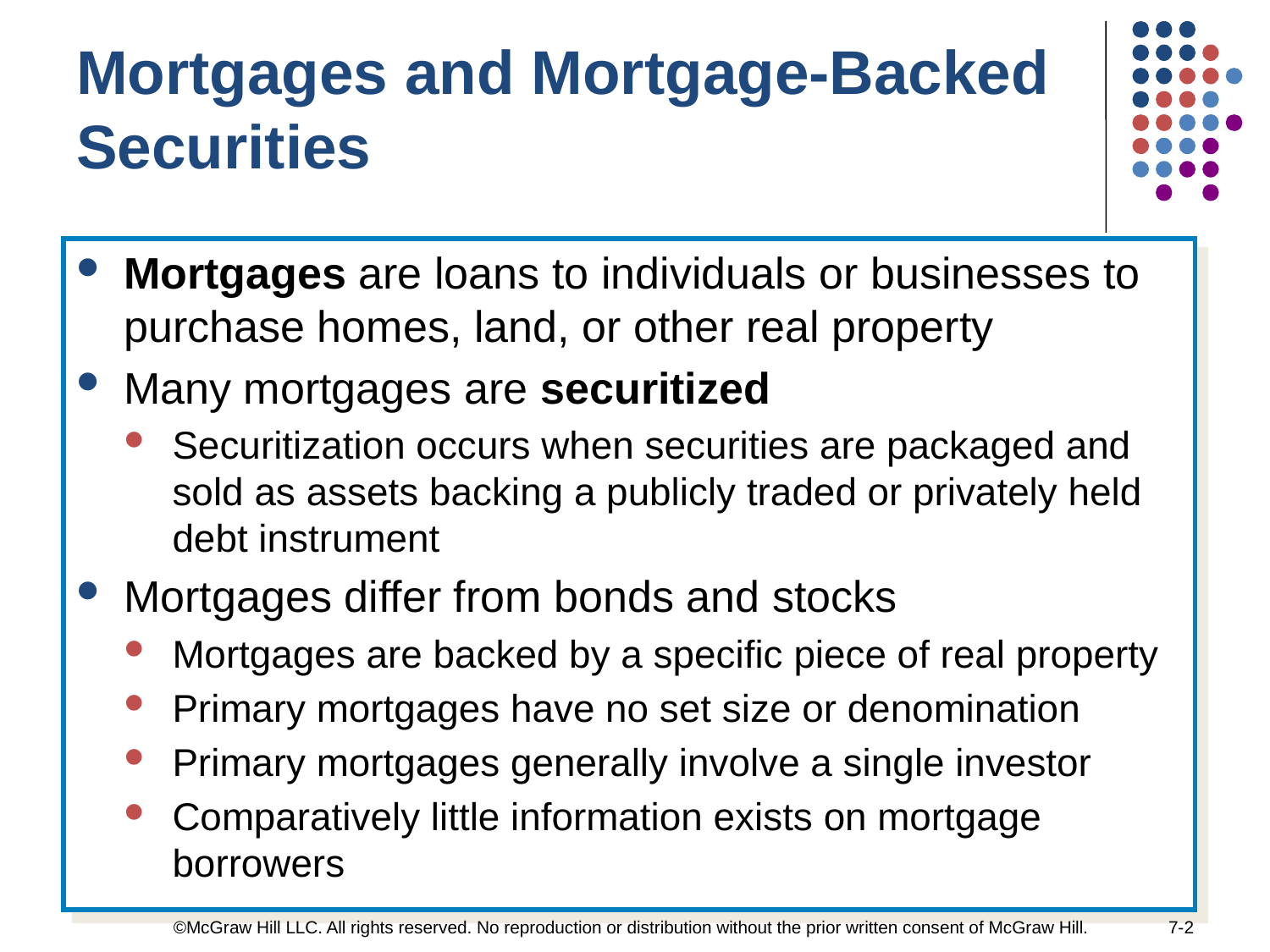

Mortgages and Mortgage-Backed Securities
Mortgages are loans to individuals or businesses to purchase homes, land, or other real property
Many mortgages are securitized
Securitization occurs when securities are packaged and sold as assets backing a publicly traded or privately held debt instrument
Mortgages differ from bonds and stocks
Mortgages are backed by a specific piece of real property
Primary mortgages have no set size or denomination
Primary mortgages generally involve a single investor
Comparatively little information exists on mortgage borrowers
©McGraw Hill LLC. All rights reserved. No reproduction or distribution without the prior written consent of McGraw Hill.
7-2